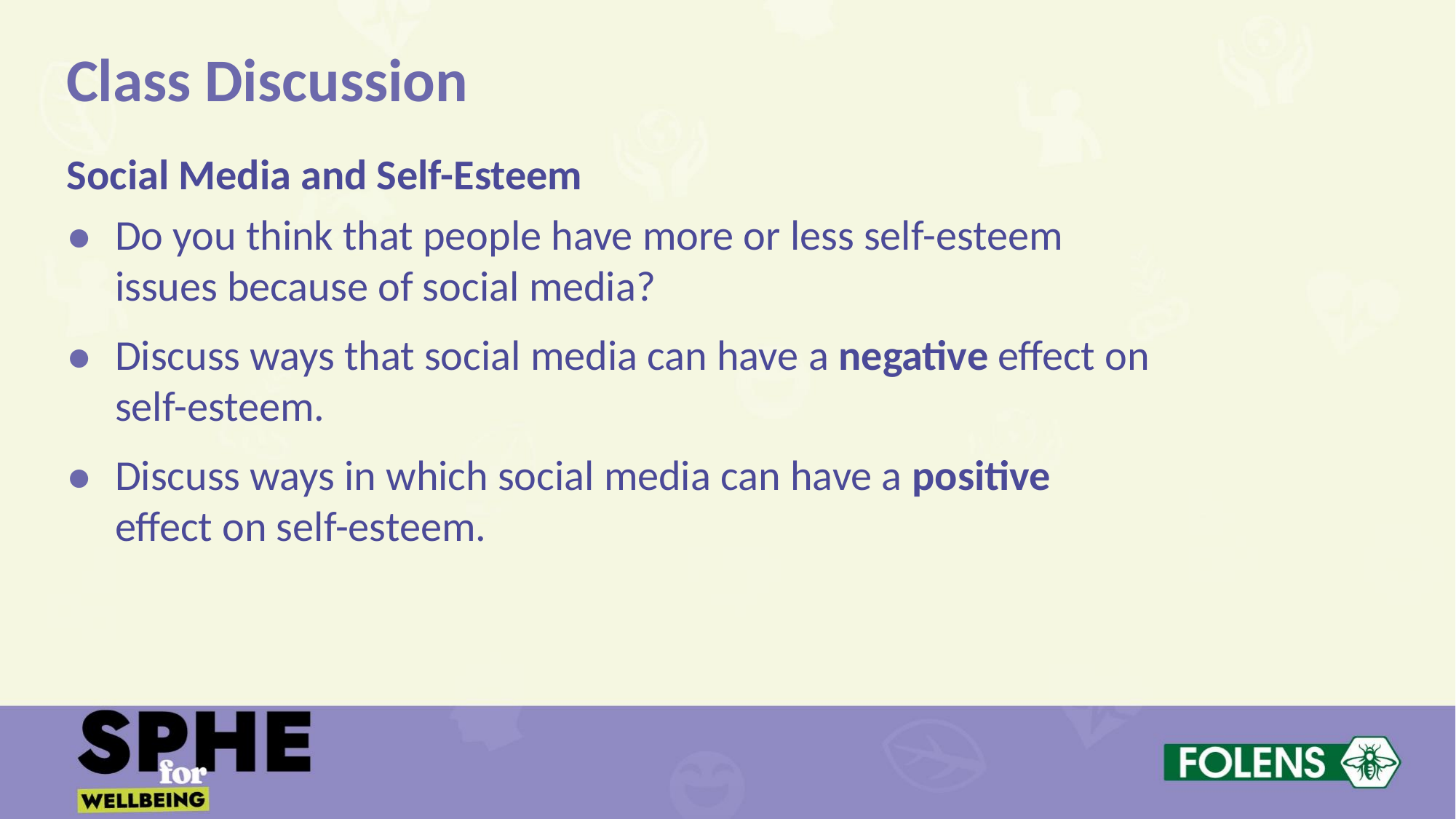

Class Discussion
Social Media and Self-Esteem
Do you think that people have more or less self-esteem issues because of social media?
Discuss ways that social media can have a negative effect on self-esteem.
Discuss ways in which social media can have a positive effect on self-esteem.